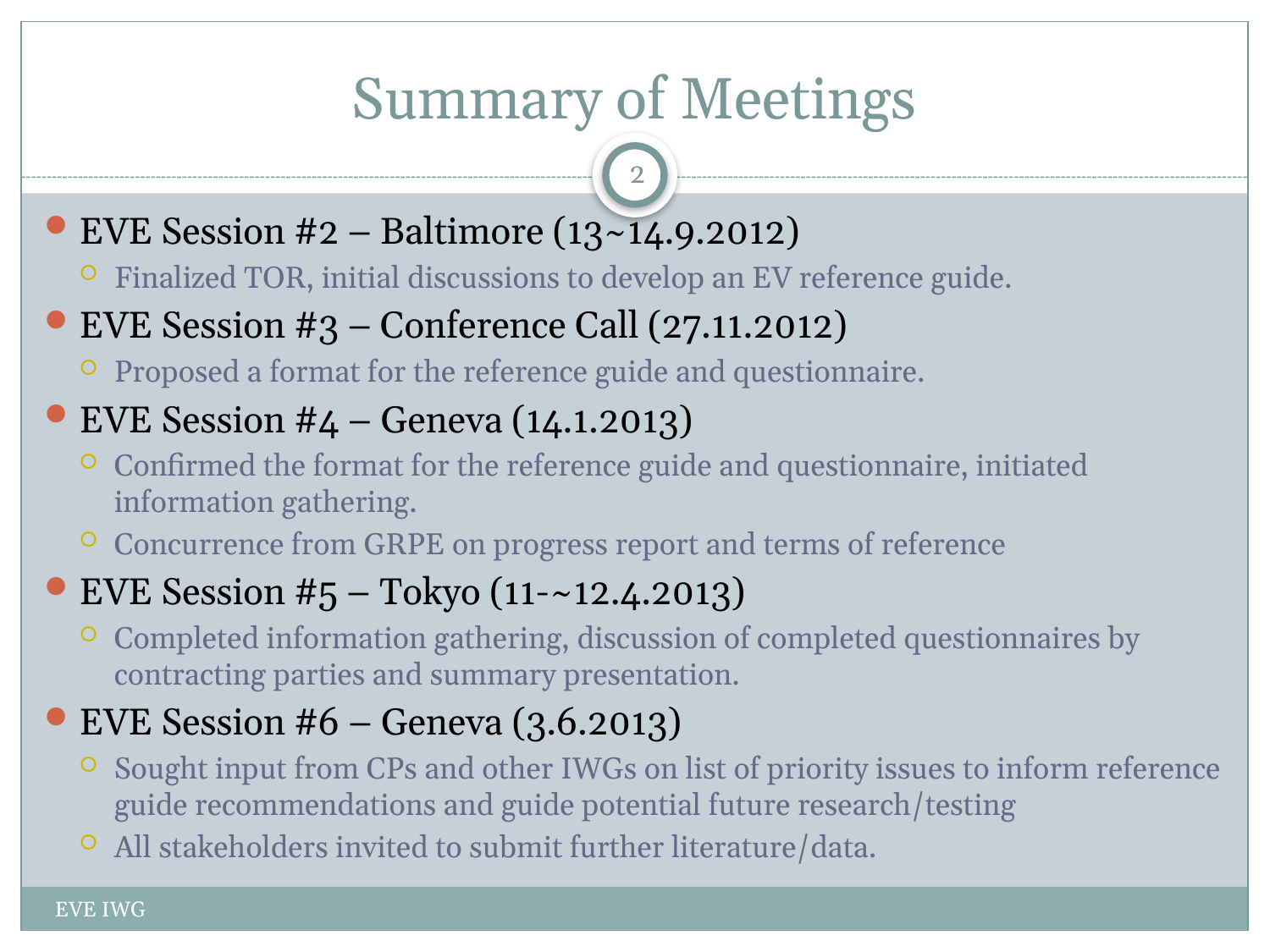

# Summary of Meetings
2
EVE Session #2 – Baltimore (13~14.9.2012)
Finalized TOR, initial discussions to develop an EV reference guide.
EVE Session #3 – Conference Call (27.11.2012)
Proposed a format for the reference guide and questionnaire.
EVE Session #4 – Geneva (14.1.2013)
Confirmed the format for the reference guide and questionnaire, initiated information gathering.
Concurrence from GRPE on progress report and terms of reference
EVE Session #5 – Tokyo (11-~12.4.2013)
Completed information gathering, discussion of completed questionnaires by contracting parties and summary presentation.
EVE Session #6 – Geneva (3.6.2013)
Sought input from CPs and other IWGs on list of priority issues to inform reference guide recommendations and guide potential future research/testing
All stakeholders invited to submit further literature/data.
EVE IWG